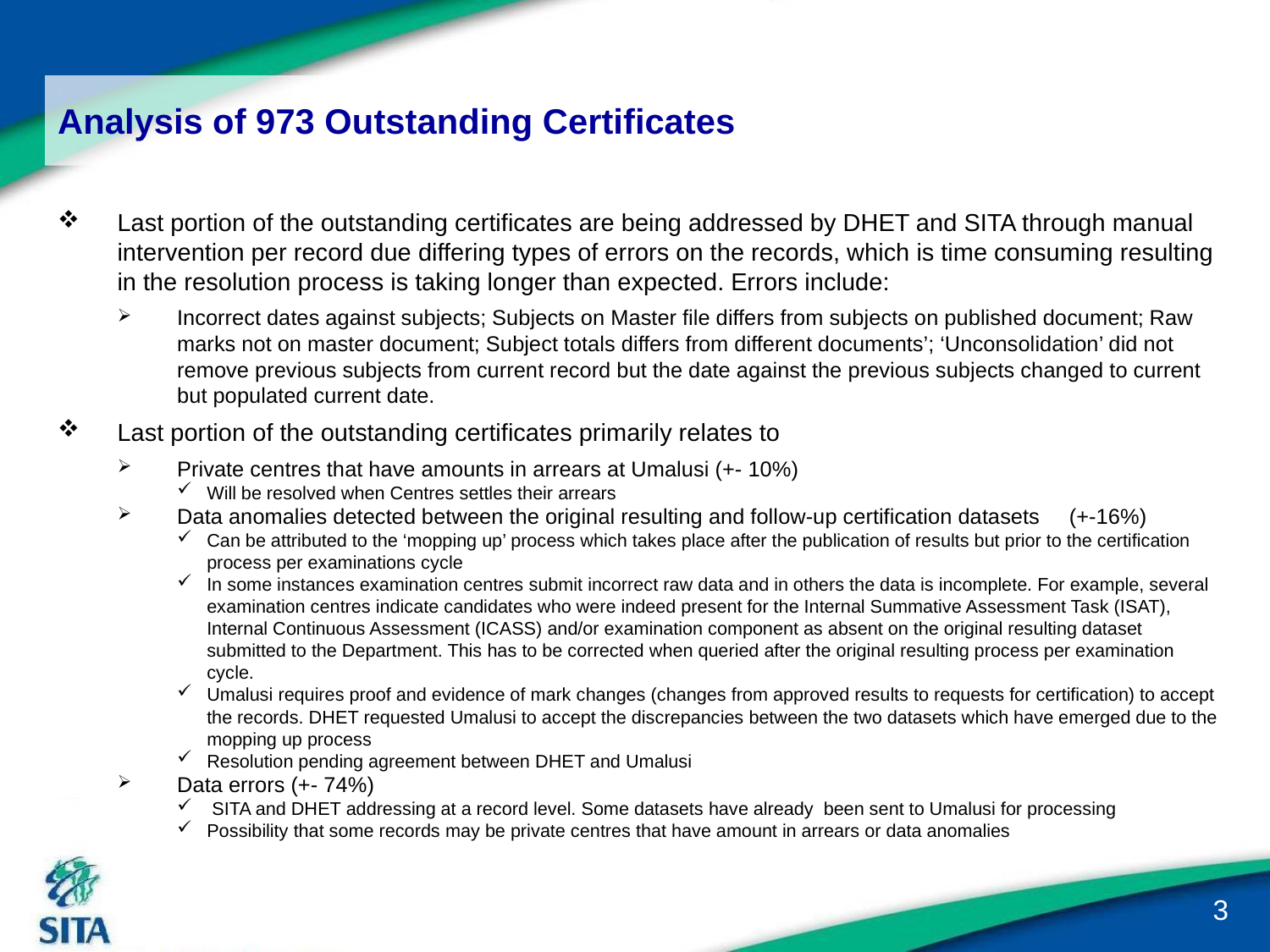

# Analysis of 973 Outstanding Certificates
Last portion of the outstanding certificates are being addressed by DHET and SITA through manual intervention per record due differing types of errors on the records, which is time consuming resulting in the resolution process is taking longer than expected. Errors include:
Incorrect dates against subjects; Subjects on Master file differs from subjects on published document; Raw marks not on master document; Subject totals differs from different documents’; ‘Unconsolidation’ did not remove previous subjects from current record but the date against the previous subjects changed to current but populated current date.
Last portion of the outstanding certificates primarily relates to
Private centres that have amounts in arrears at Umalusi (+- 10%)
Will be resolved when Centres settles their arrears
Data anomalies detected between the original resulting and follow-up certification datasets     (+-16%)
Can be attributed to the ‘mopping up’ process which takes place after the publication of results but prior to the certification process per examinations cycle
In some instances examination centres submit incorrect raw data and in others the data is incomplete. For example, several examination centres indicate candidates who were indeed present for the Internal Summative Assessment Task (ISAT), Internal Continuous Assessment (ICASS) and/or examination component as absent on the original resulting dataset submitted to the Department. This has to be corrected when queried after the original resulting process per examination cycle.
Umalusi requires proof and evidence of mark changes (changes from approved results to requests for certification) to accept the records. DHET requested Umalusi to accept the discrepancies between the two datasets which have emerged due to the mopping up process
Resolution pending agreement between DHET and Umalusi
Data errors (+- 74%)
 SITA and DHET addressing at a record level. Some datasets have already  been sent to Umalusi for processing
Possibility that some records may be private centres that have amount in arrears or data anomalies

3